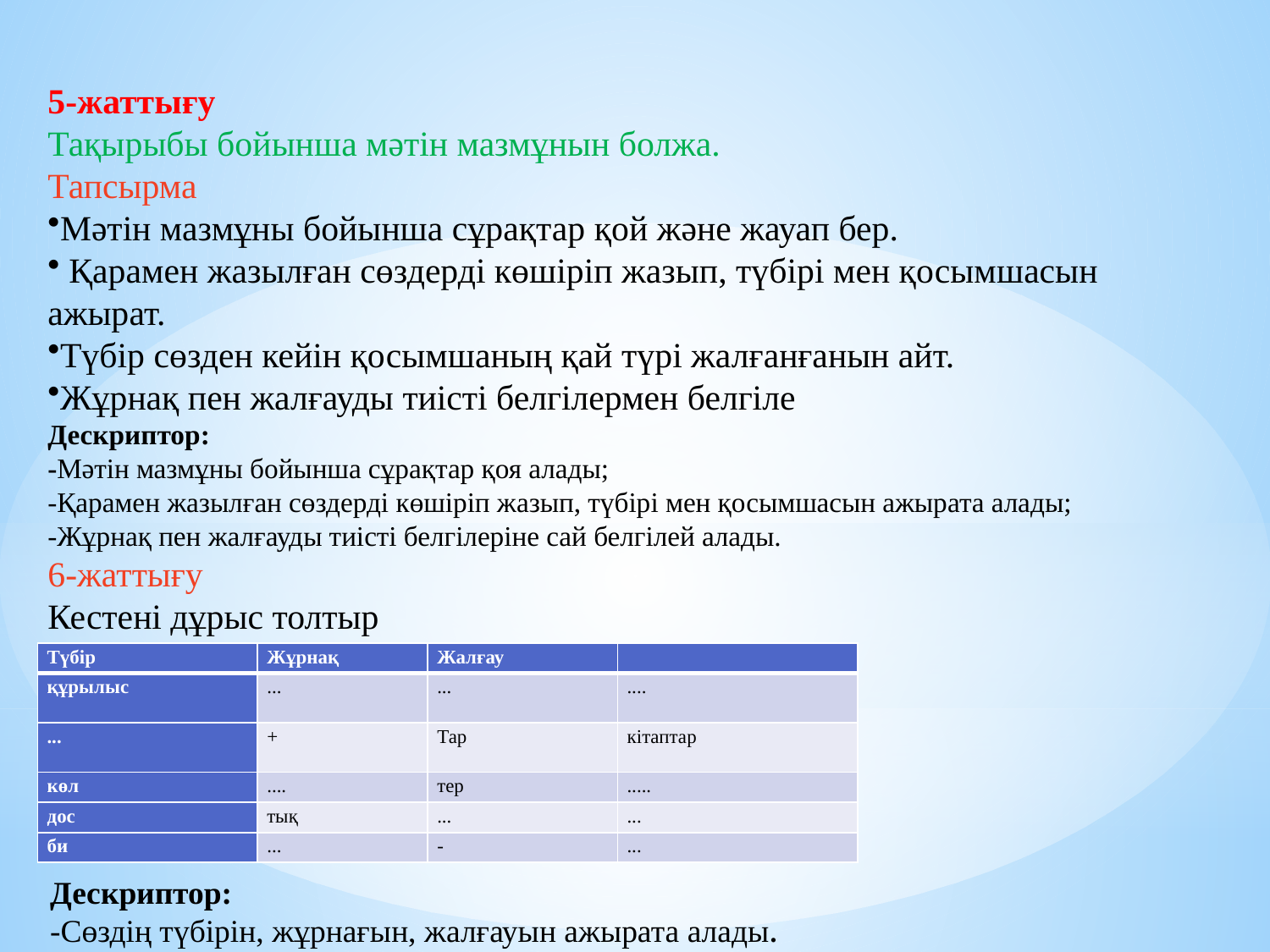

5-жаттығу
Тақырыбы бойынша мәтін мазмұнын болжа.
Тапсырма
Мәтін мазмұны бойынша сұрақтар қой және жауап бер.
 Қарамен жазылған сөздерді көшіріп жазып, түбірі мен қосымшасын ажырат.
Түбір сөзден кейін қосымшаның қай түрі жалғанғанын айт.
Жұрнақ пен жалғауды тиісті белгілермен белгіле
Дескриптор:
-Мәтін мазмұны бойынша сұрақтар қоя алады;
-Қарамен жазылған сөздерді көшіріп жазып, түбірі мен қосымшасын ажырата алады;
-Жұрнақ пен жалғауды тиісті белгілеріне сай белгілей алады.
6-жаттығу
Кестені дұрыс толтыр
| Түбір | Жұрнақ | Жалғау |  |
| --- | --- | --- | --- |
| құрылыс | ... | ... | .... |
| ... | + | Тар | кітаптар |
| көл | .... | тер | ..... |
| дос | тық | ... | ... |
| би | ... | - | ... |
Дескриптор:
-Сөздің түбірін, жұрнағын, жалғауын ажырата алады.